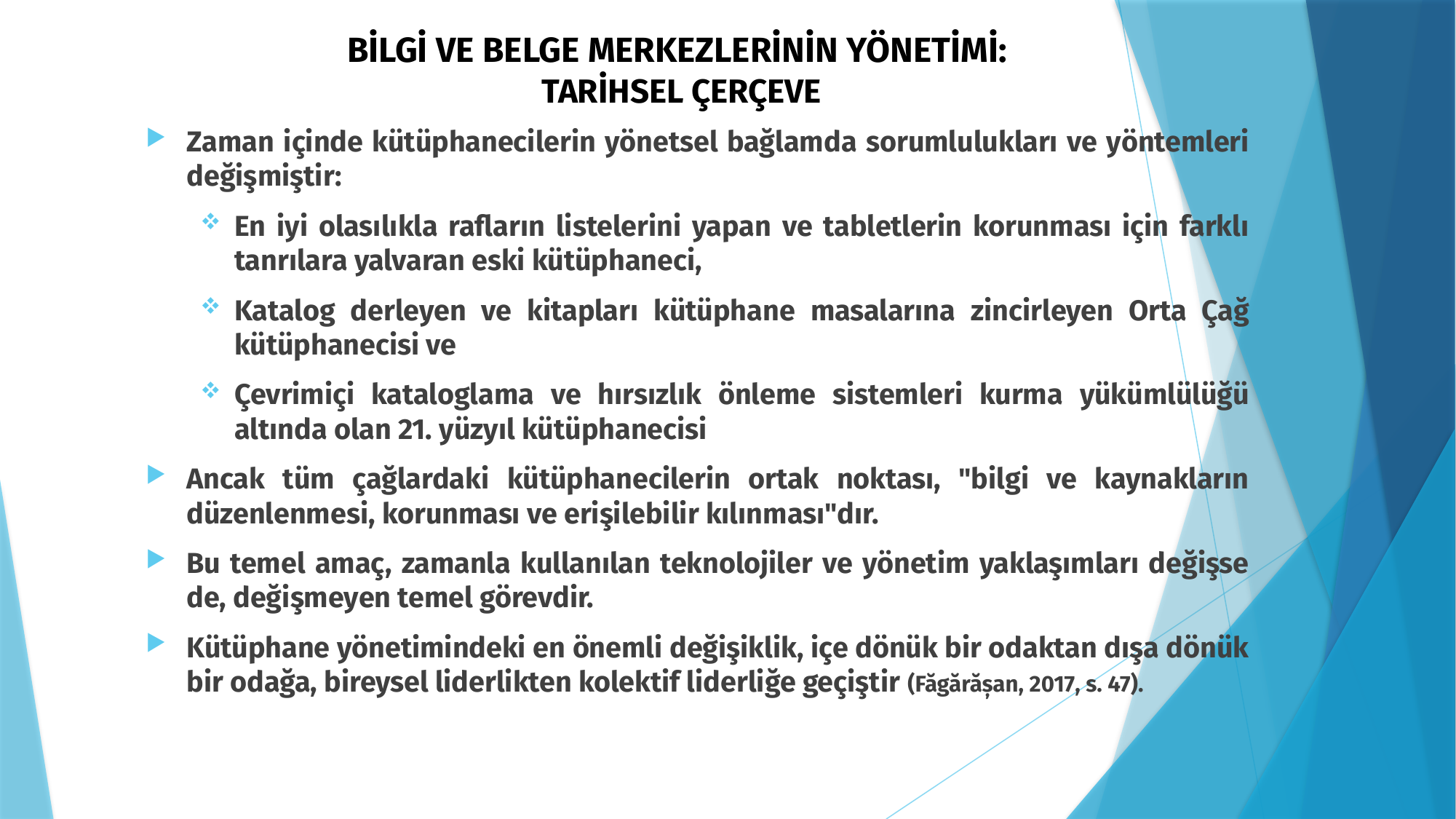

# BİLGİ VE BELGE MERKEZLERİNİN YÖNETİMİ: TARİHSEL ÇERÇEVE
Zaman içinde kütüphanecilerin yönetsel bağlamda sorumlulukları ve yöntemleri değişmiştir:
En iyi olasılıkla rafların listelerini yapan ve tabletlerin korunması için farklı tanrılara yalvaran eski kütüphaneci,
Katalog derleyen ve kitapları kütüphane masalarına zincirleyen Orta Çağ kütüphanecisi ve
Çevrimiçi kataloglama ve hırsızlık önleme sistemleri kurma yükümlülüğü altında olan 21. yüzyıl kütüphanecisi
Ancak tüm çağlardaki kütüphanecilerin ortak noktası, "bilgi ve kaynakların düzenlenmesi, korunması ve erişilebilir kılınması"dır.
Bu temel amaç, zamanla kullanılan teknolojiler ve yönetim yaklaşımları değişse de, değişmeyen temel görevdir.
Kütüphane yönetimindeki en önemli değişiklik, içe dönük bir odaktan dışa dönük bir odağa, bireysel liderlikten kolektif liderliğe geçiştir (Făgărășan, 2017, s. 47).